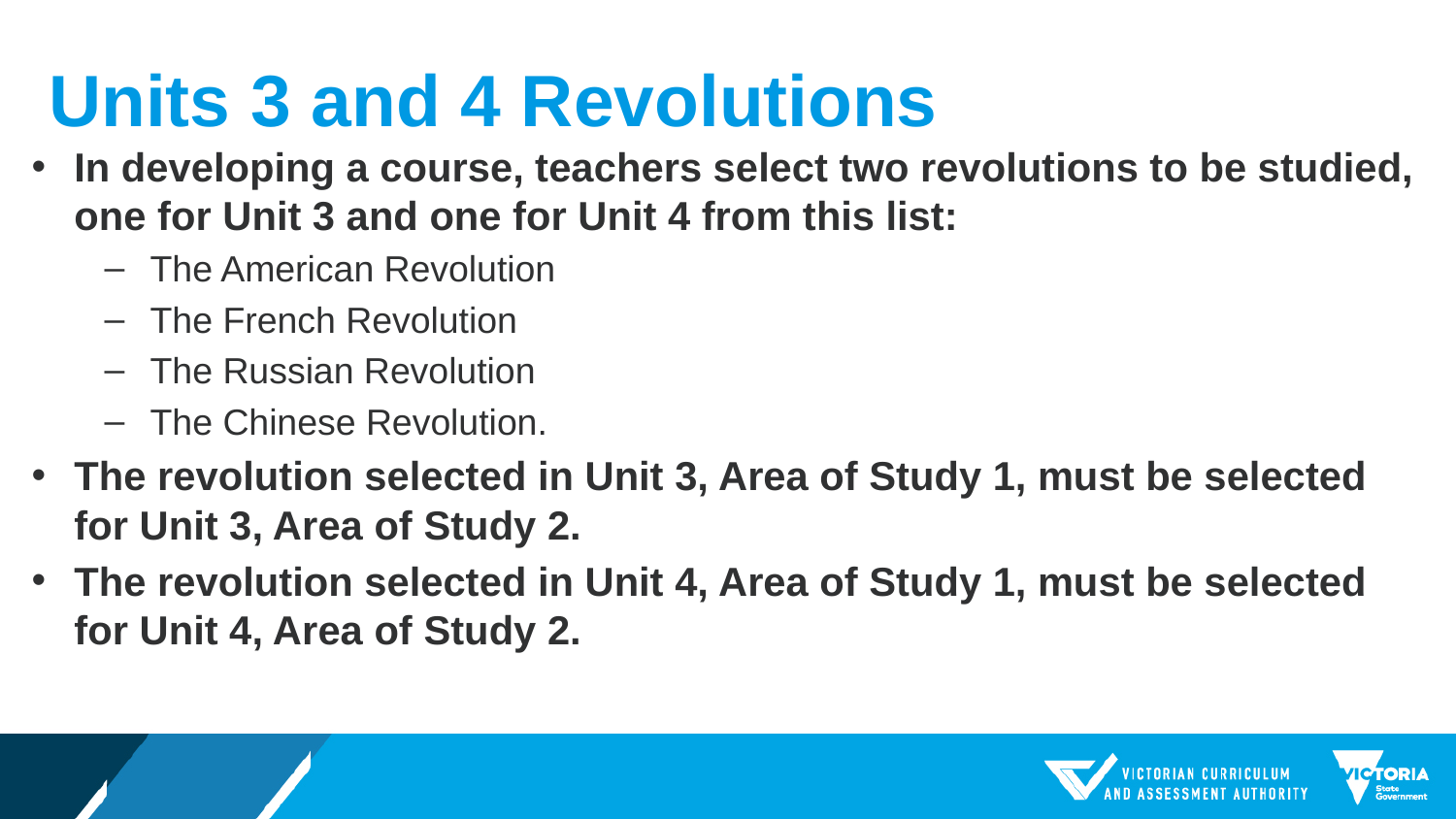

# Units 3 and 4 Revolutions
In developing a course, teachers select two revolutions to be studied, one for Unit 3 and one for Unit 4 from this list:
The American Revolution
The French Revolution
The Russian Revolution
The Chinese Revolution.
The revolution selected in Unit 3, Area of Study 1, must be selected for Unit 3, Area of Study 2.
The revolution selected in Unit 4, Area of Study 1, must be selected for Unit 4, Area of Study 2.